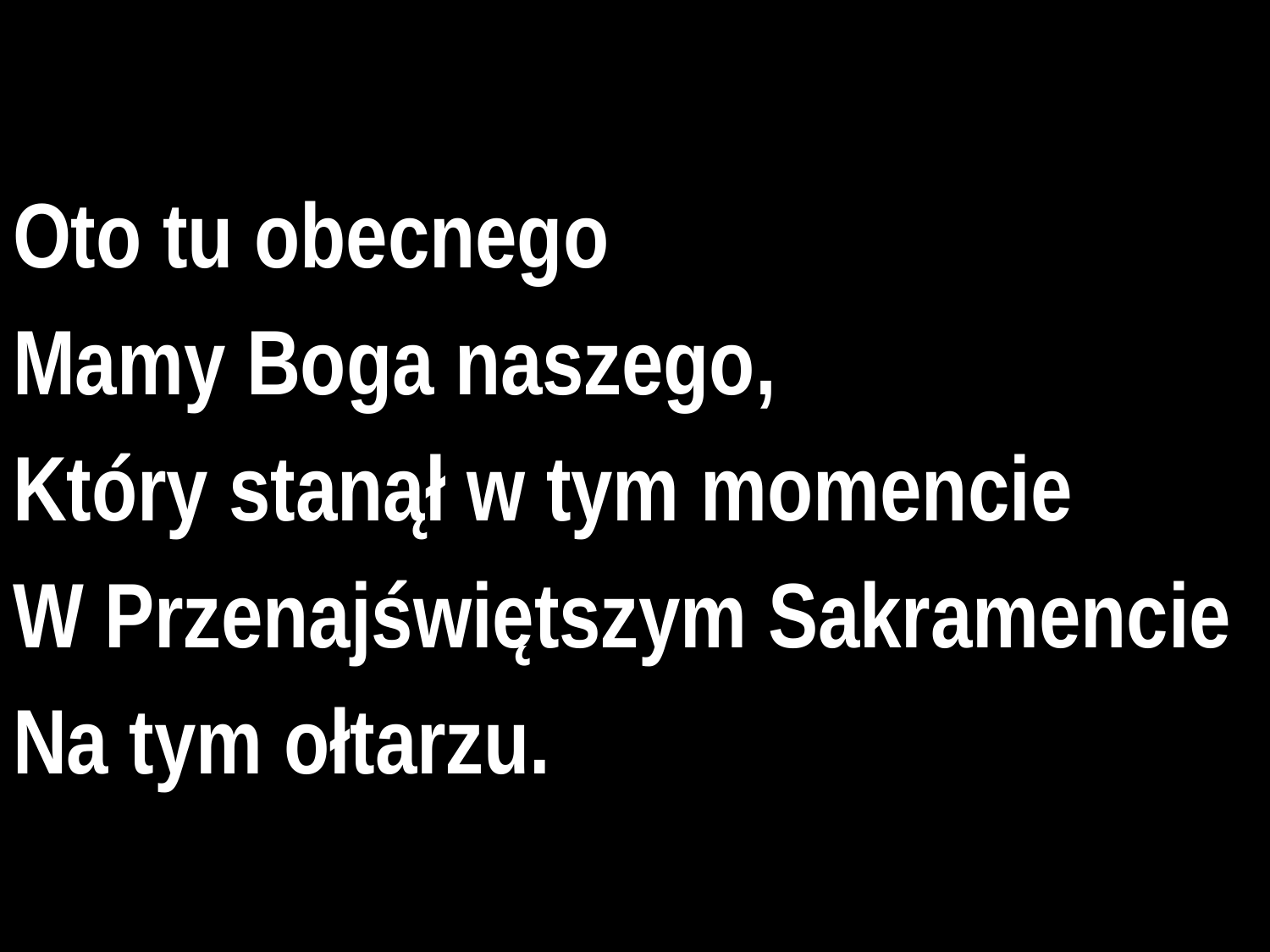

# Oto tu obecnego
Mamy Boga naszego,
Który stanął w tym momencie
W Przenajświętszym Sakramencie
Na tym ołtarzu.